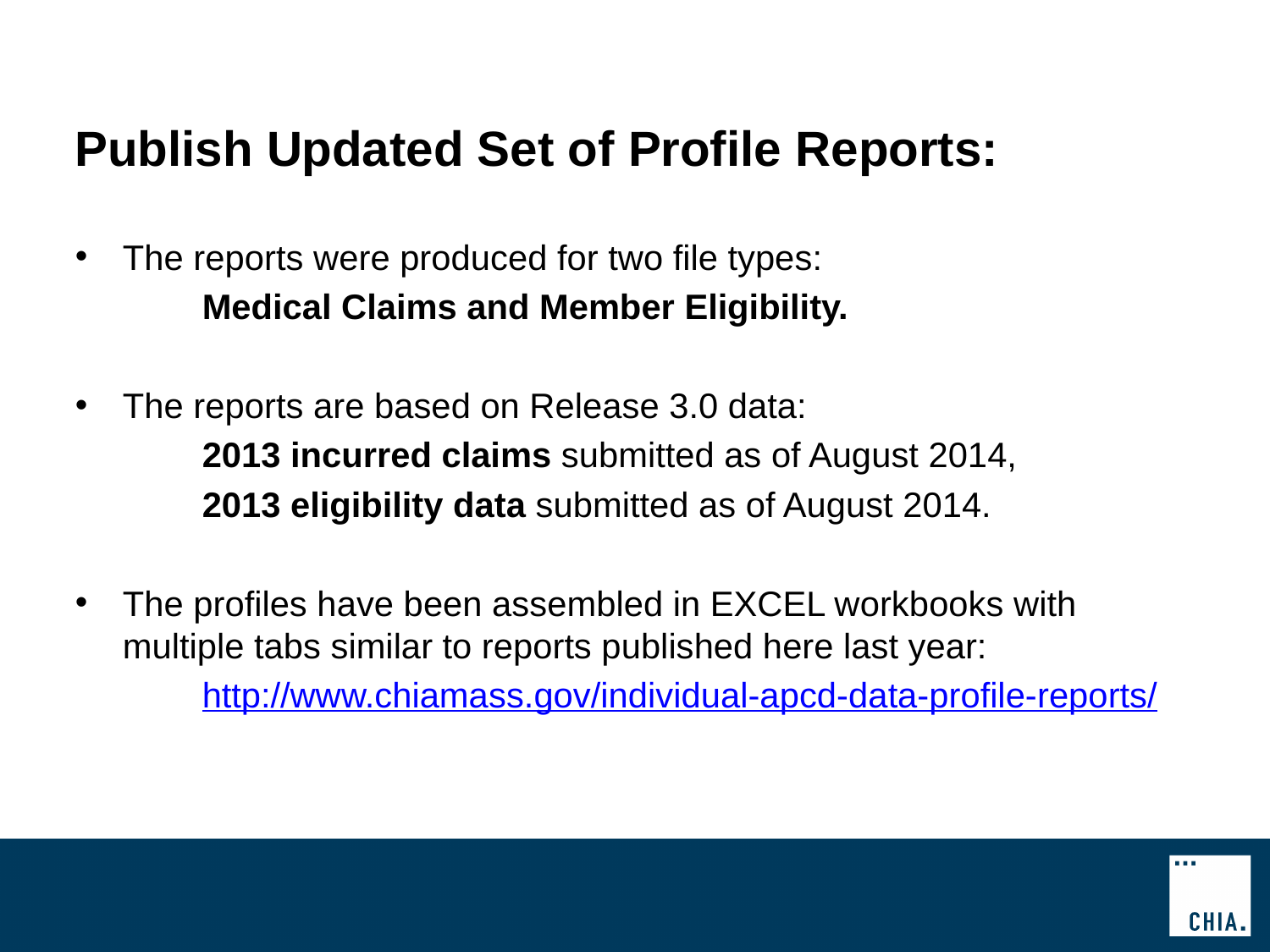

# Publish Updated Set of Profile Reports:
The reports were produced for two file types:
	Medical Claims and Member Eligibility.

The reports are based on Release 3.0 data:
	2013 incurred claims submitted as of August 2014,
	2013 eligibility data submitted as of August 2014.

The profiles have been assembled in EXCEL workbooks with multiple tabs similar to reports published here last year:
	http://www.chiamass.gov/individual-apcd-data-profile-reports/